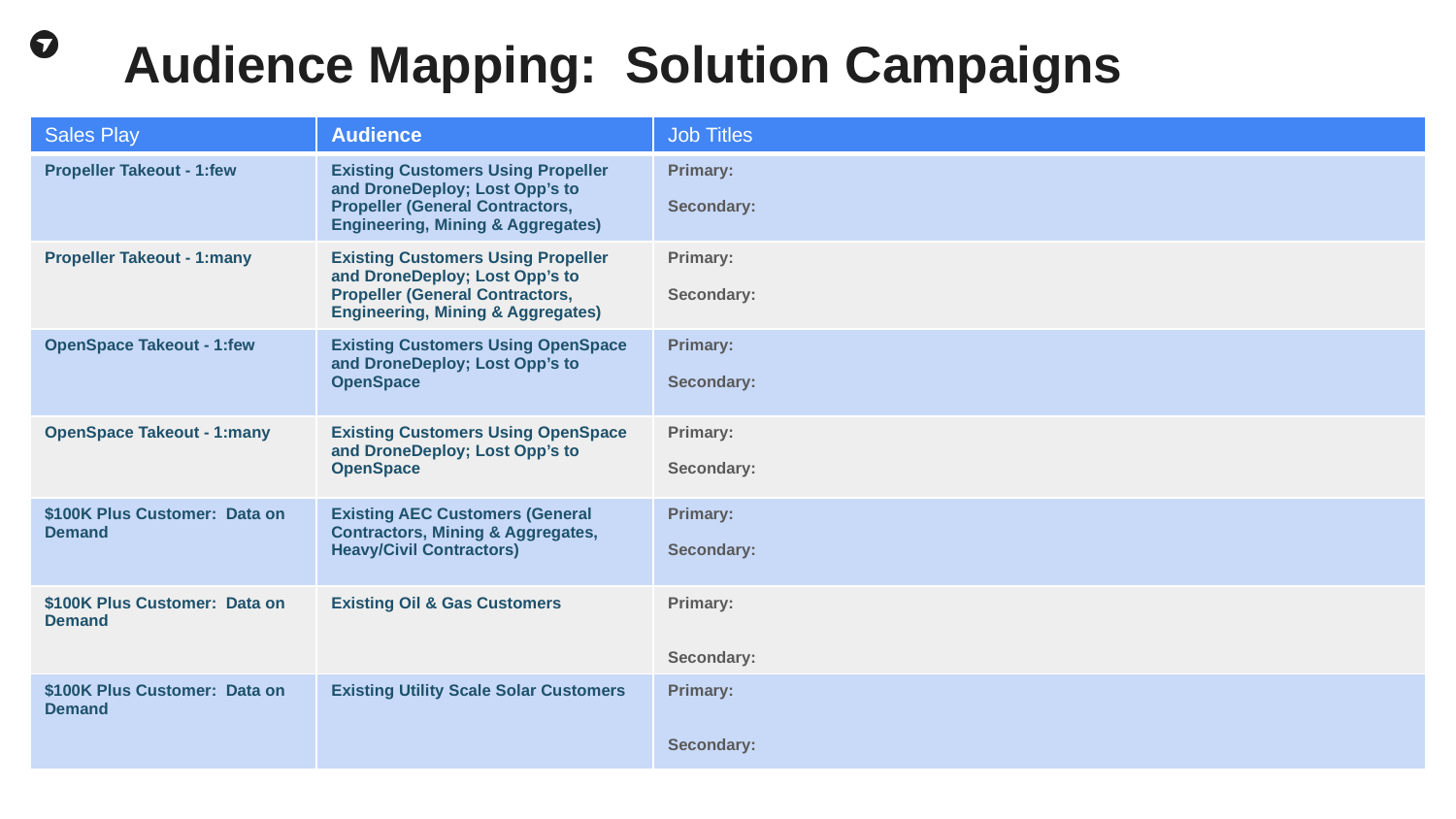

# Audience Mapping:  Solution Campaigns
| Sales Play | Audience | Job Titles |
| --- | --- | --- |
| Propeller Takeout - 1:few | Existing Customers Using Propeller and DroneDeploy; Lost Opp’s to Propeller (General Contractors, Engineering, Mining & Aggregates) | Primary: Secondary: |
| Propeller Takeout - 1:many | Existing Customers Using Propeller and DroneDeploy; Lost Opp’s to Propeller (General Contractors, Engineering, Mining & Aggregates) | Primary: Secondary: |
| OpenSpace Takeout - 1:few | Existing Customers Using OpenSpace and DroneDeploy; Lost Opp’s to OpenSpace | Primary: Secondary: |
| OpenSpace Takeout - 1:many | Existing Customers Using OpenSpace and DroneDeploy; Lost Opp’s to OpenSpace | Primary: Secondary: |
| $100K Plus Customer: Data on Demand | Existing AEC Customers (General Contractors, Mining & Aggregates, Heavy/Civil Contractors) | Primary: Secondary: |
| $100K Plus Customer: Data on Demand | Existing Oil & Gas Customers | Primary: Secondary: |
| $100K Plus Customer: Data on Demand | Existing Utility Scale Solar Customers | Primary: Secondary: |